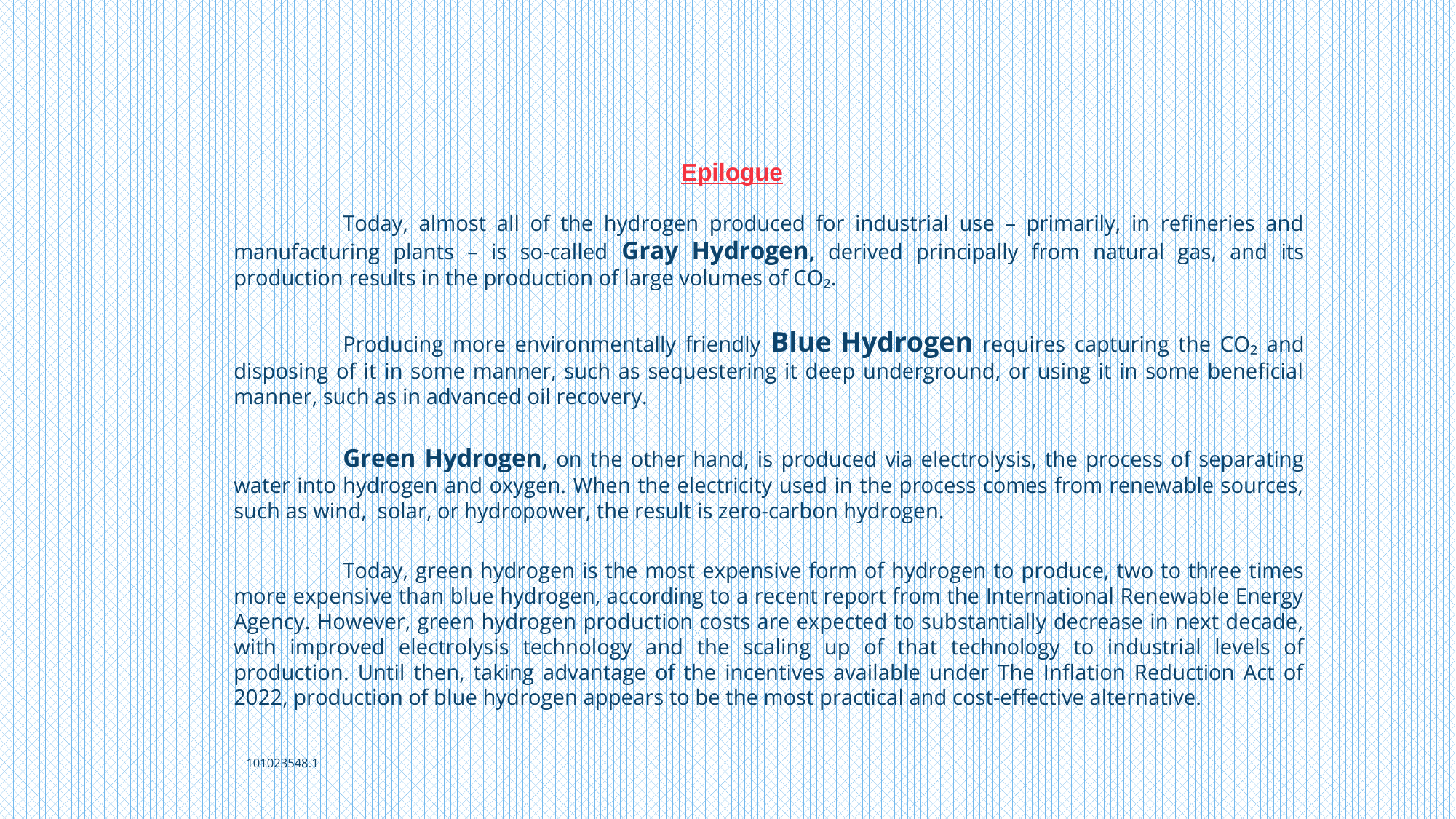

# Epilogue
	Today, almost all of the hydrogen produced for industrial use – primarily, in refineries and manufacturing plants – is so-called Gray Hydrogen, derived principally from natural gas, and its production results in the production of large volumes of CO₂.

	Producing more environmentally friendly Blue Hydrogen requires capturing the CO₂ and disposing of it in some manner, such as sequestering it deep underground, or using it in some beneficial manner, such as in advanced oil recovery.

	Green Hydrogen, on the other hand, is produced via electrolysis, the process of separating water into hydrogen and oxygen. When the electricity used in the process comes from renewable sources, such as wind,  solar, or hydropower, the result is zero-carbon hydrogen.

	Today, green hydrogen is the most expensive form of hydrogen to produce, two to three times more expensive than blue hydrogen, according to a recent report from the International Renewable Energy Agency. However, green hydrogen production costs are expected to substantially decrease in next decade, with improved electrolysis technology and the scaling up of that technology to industrial levels of production. Until then, taking advantage of the incentives available under The Inflation Reduction Act of 2022, production of blue hydrogen appears to be the most practical and cost-effective alternative.
 101023548.1